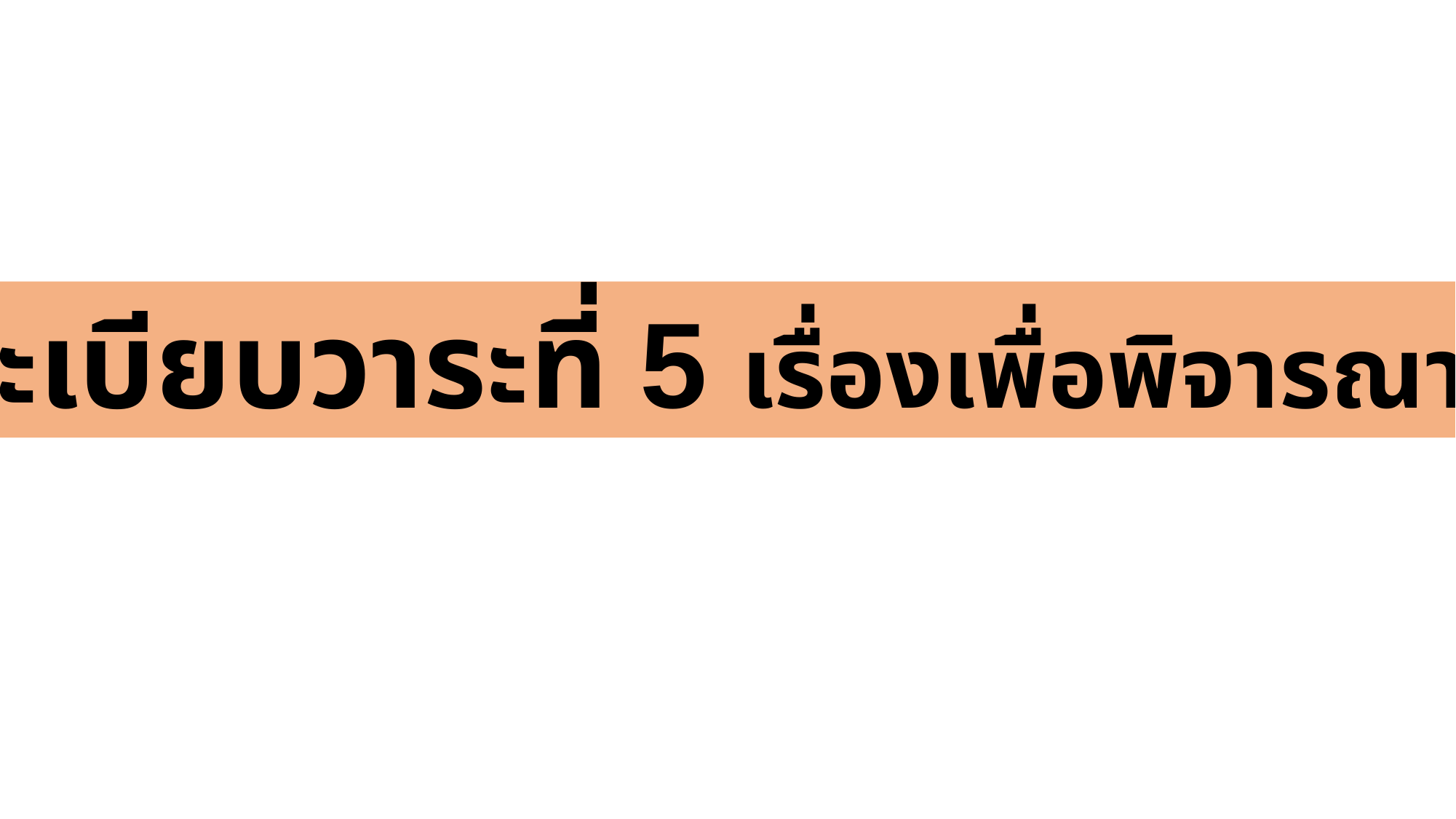

ระเบียบวาระที่ 5 เรื่องเพื่อพิจารณา